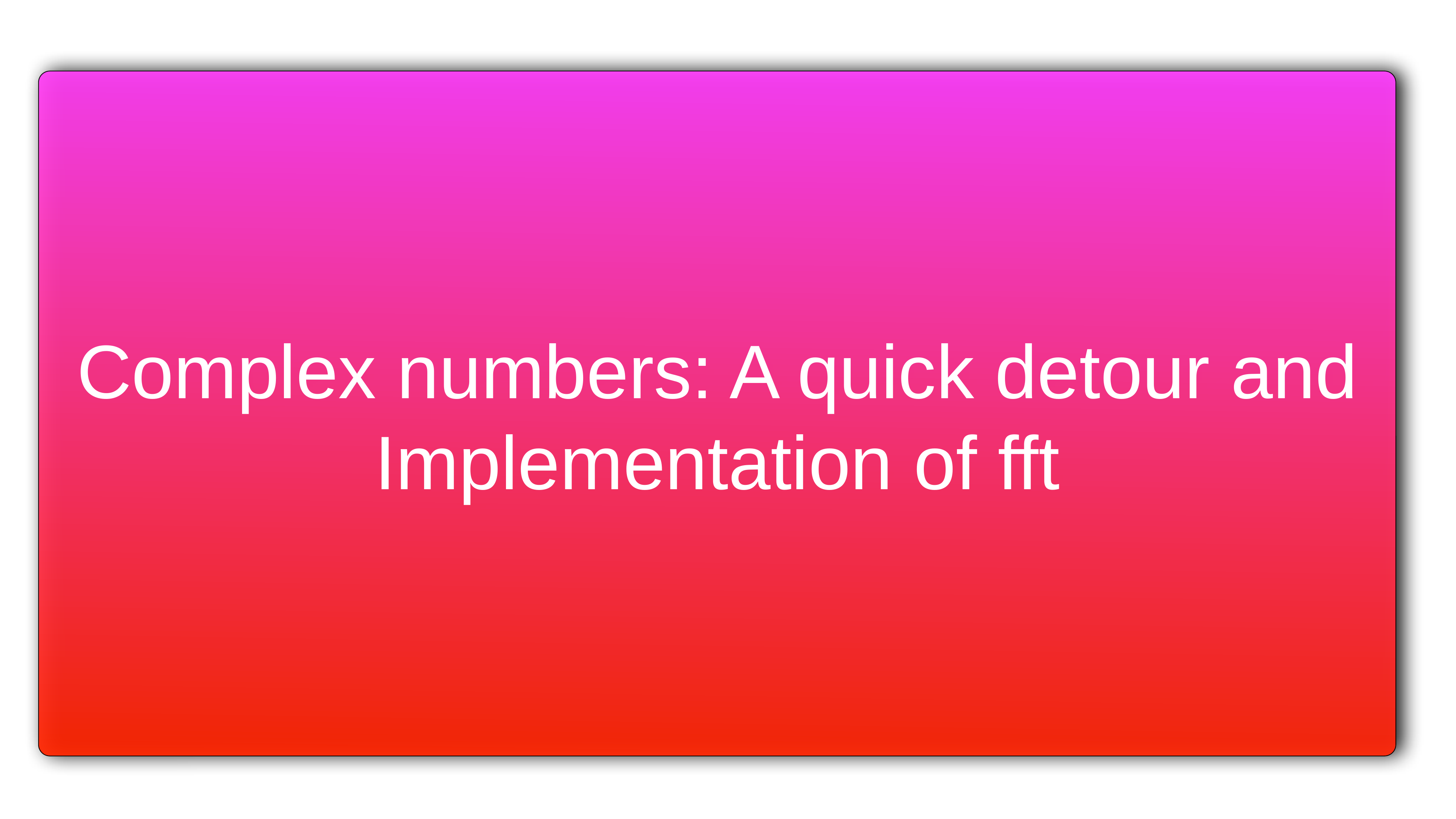

Complex numbers: A quick detour and Implementation of fft